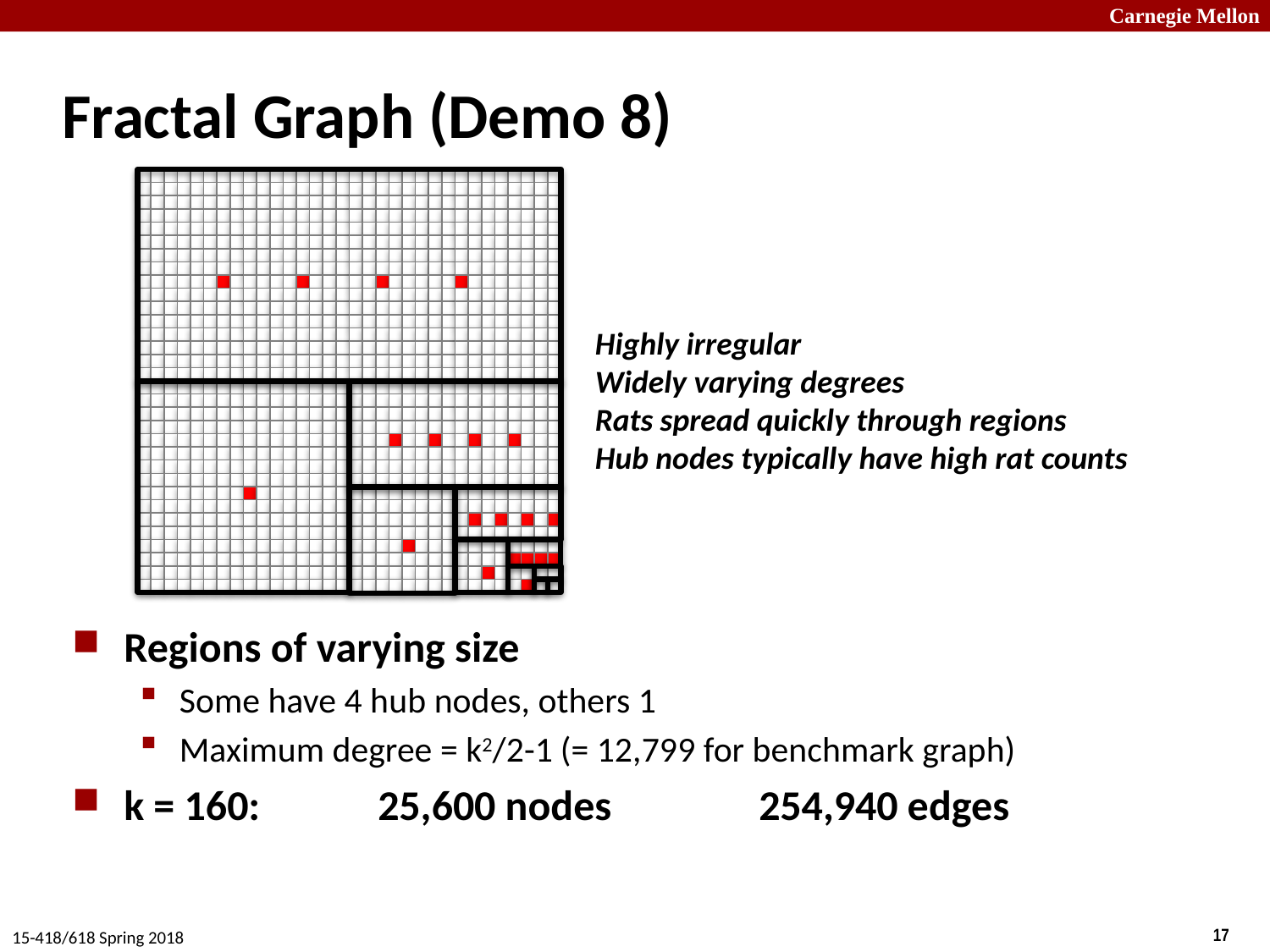

# Fractal Graph (Demo 8)

Highly irregular
Widely varying degrees
Rats spread quickly through regions
Hub nodes typically have high rat counts
Regions of varying size
Some have 4 hub nodes, others 1
Maximum degree = k2/2-1	(= 12,799 for benchmark graph)
k = 160:	25,600 nodes		254,940 edges